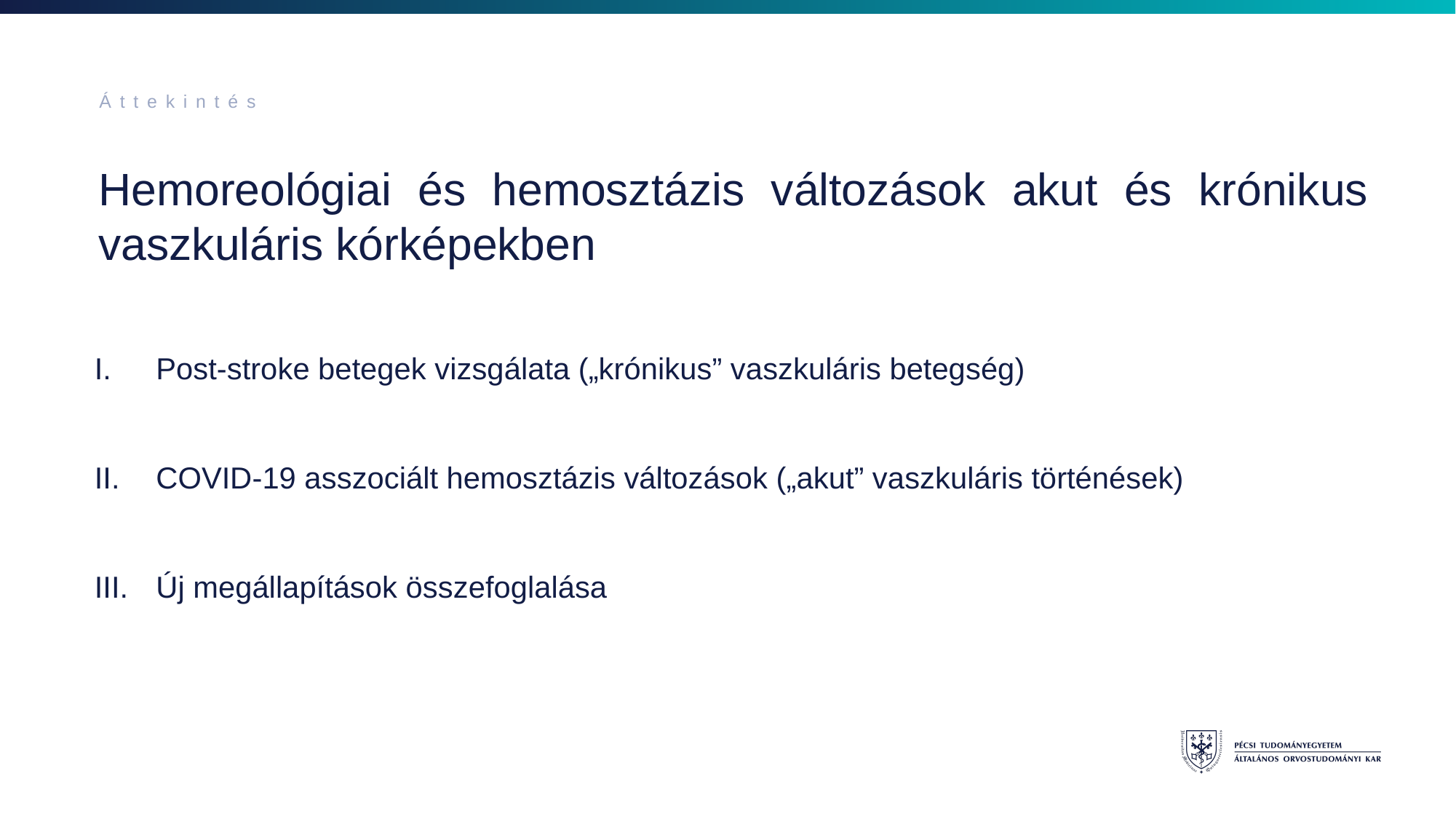

Áttekintés
# Hemoreológiai és hemosztázis változások akut és krónikus vaszkuláris kórképekben

Post-stroke betegek vizsgálata („krónikus” vaszkuláris betegség)

COVID-19 asszociált hemosztázis változások („akut” vaszkuláris történések)

Új megállapítások összefoglalása